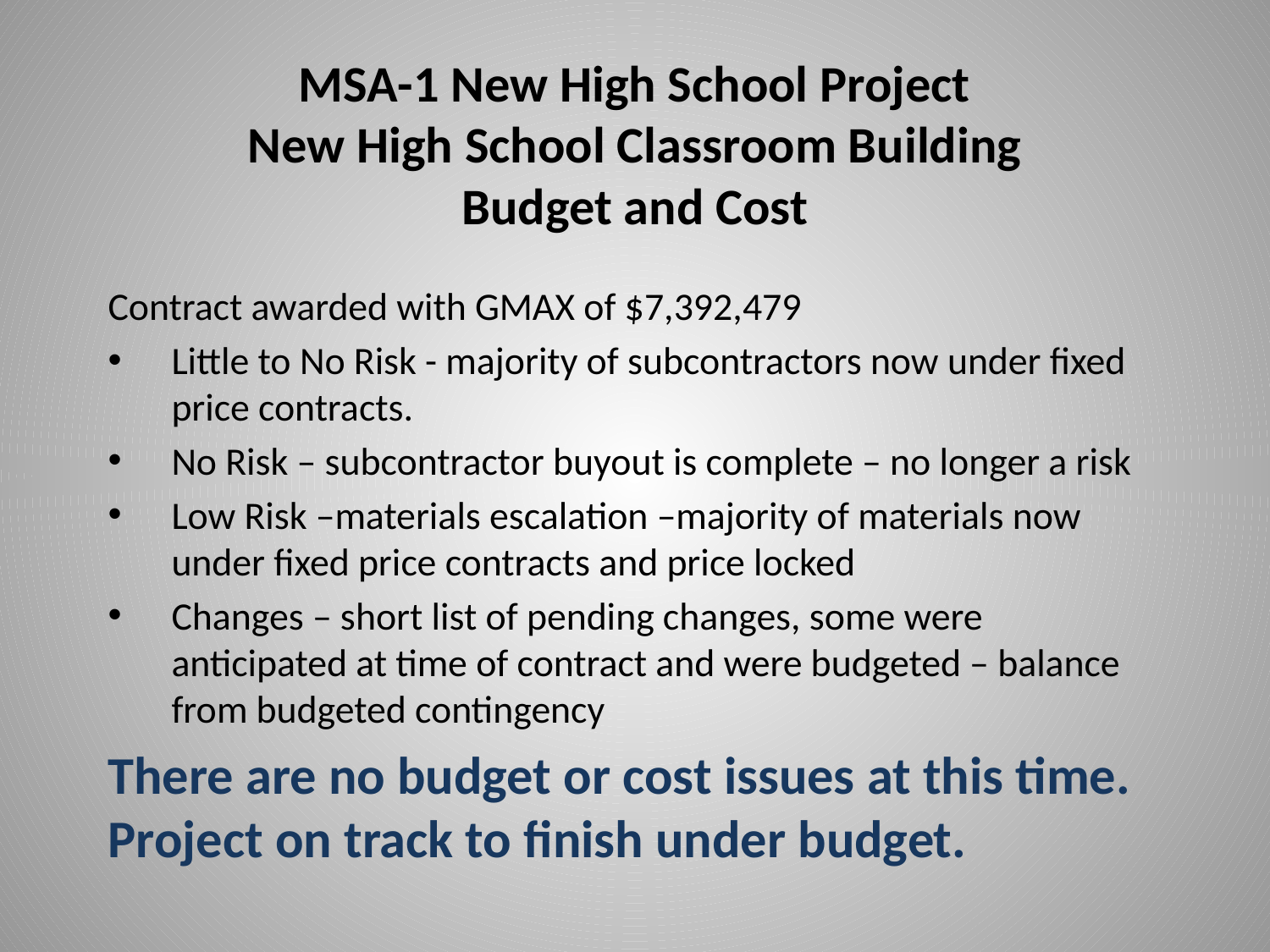

# MSA-1 New High School Project New High School Classroom Building Budget and Cost
Contract awarded with GMAX of $7,392,479
Little to No Risk - majority of subcontractors now under fixed price contracts.
No Risk – subcontractor buyout is complete – no longer a risk
Low Risk –materials escalation –majority of materials now under fixed price contracts and price locked
Changes – short list of pending changes, some were anticipated at time of contract and were budgeted – balance from budgeted contingency
There are no budget or cost issues at this time. Project on track to finish under budget.